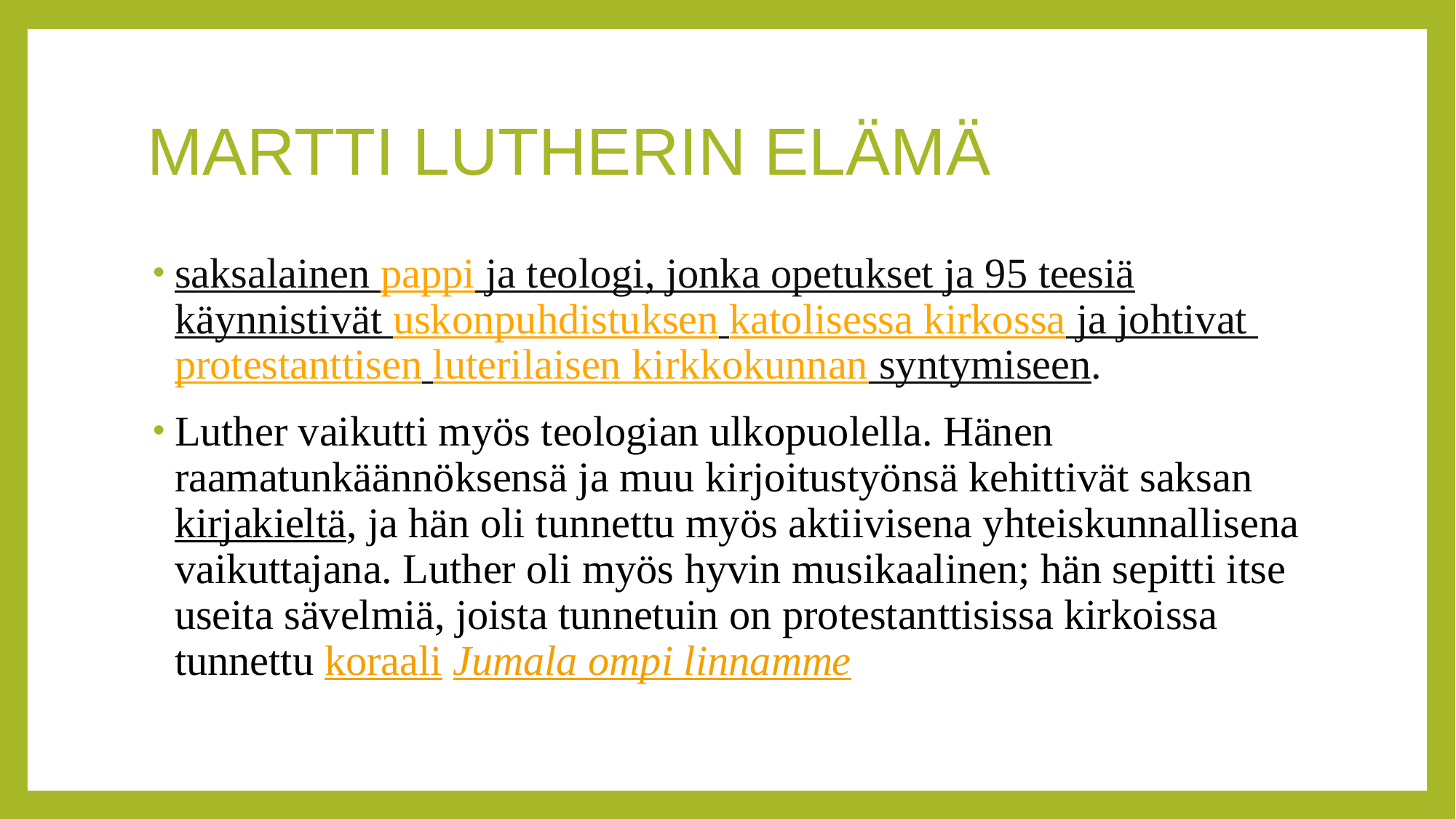

# MARTTI LUTHERIN ELÄMÄ
saksalainen pappi ja teologi, jonka opetukset ja 95 teesiä käynnistivät uskonpuhdistuksen katolisessa kirkossa ja johtivat protestanttisen luterilaisen kirkkokunnan syntymiseen.
Luther vaikutti myös teologian ulkopuolella. Hänen raamatunkäännöksensä ja muu kirjoitustyönsä kehittivät saksan kirjakieltä, ja hän oli tunnettu myös aktiivisena yhteiskunnallisena vaikuttajana. Luther oli myös hyvin musikaalinen; hän sepitti itse useita sävelmiä, joista tunnetuin on protestanttisissa kirkoissa tunnettu koraali Jumala ompi linnamme